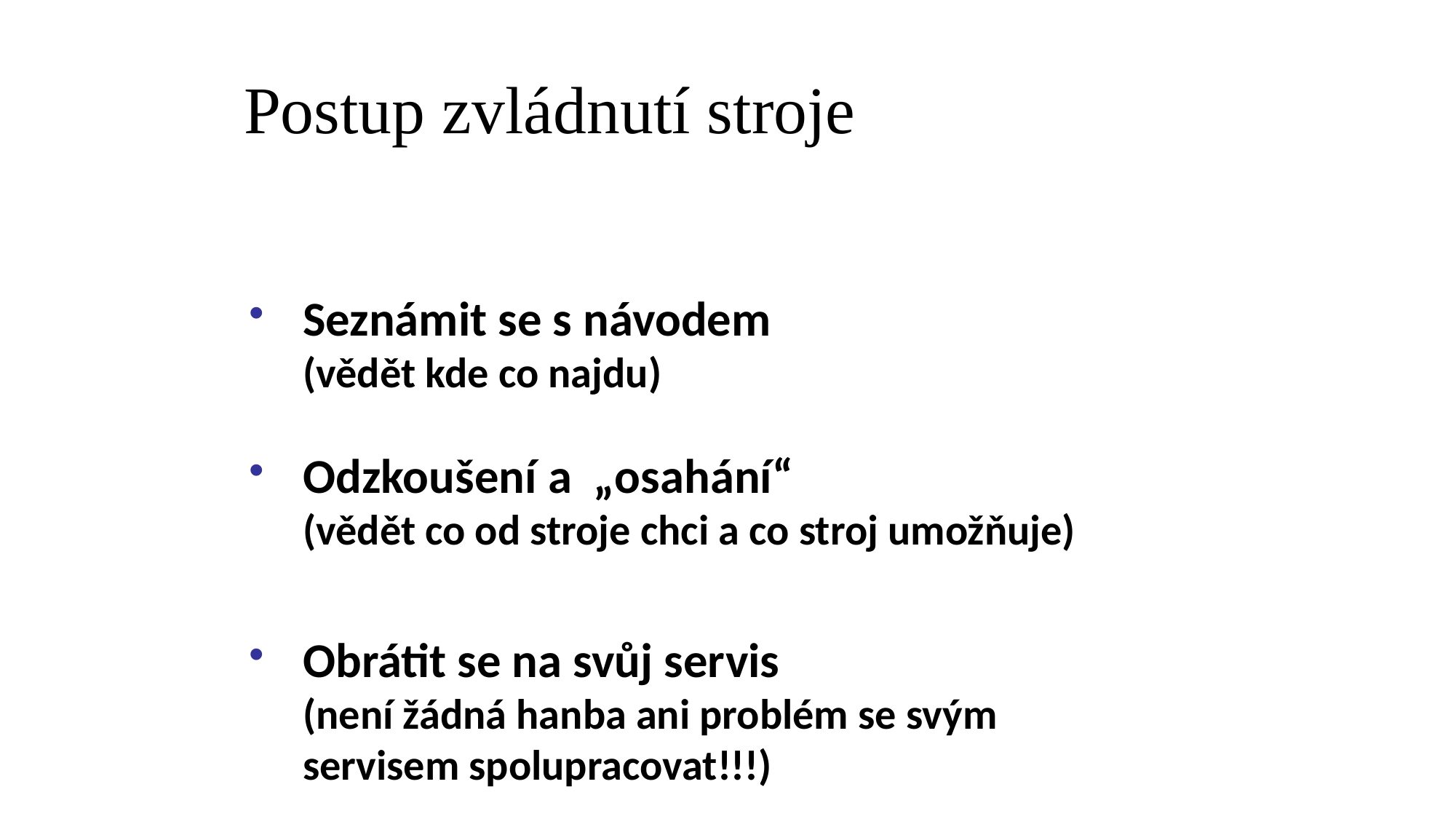

Postup zvládnutí stroje

 	Seznámit se s návodem
 	(vědět kde co najdu)
 	Odzkoušení a  „osahání“
 	(vědět co od stroje chci a co stroj umožňuje)

 	Obrátit se na svůj servis
 	(není žádná hanba ani problém se svým
 	servisem spolupracovat!!!)